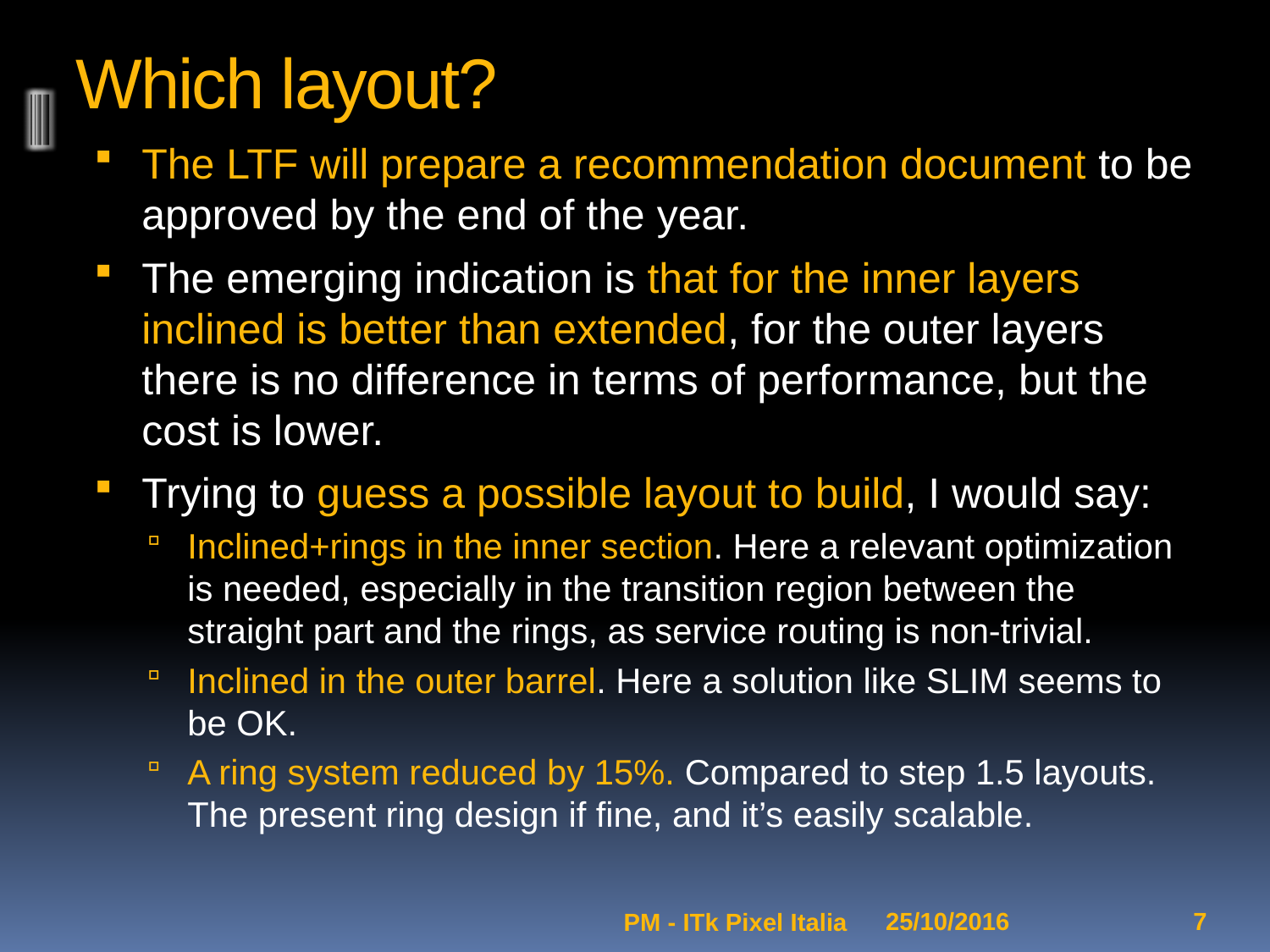

# Which layout?
The LTF will prepare a recommendation document to be approved by the end of the year.
The emerging indication is that for the inner layers inclined is better than extended, for the outer layers there is no difference in terms of performance, but the cost is lower.
Trying to guess a possible layout to build, I would say:
Inclined+rings in the inner section. Here a relevant optimization is needed, especially in the transition region between the straight part and the rings, as service routing is non-trivial.
Inclined in the outer barrel. Here a solution like SLIM seems to be OK.
A ring system reduced by 15%. Compared to step 1.5 layouts. The present ring design if fine, and it’s easily scalable.

25/10/2016
7
PM - ITk Pixel Italia